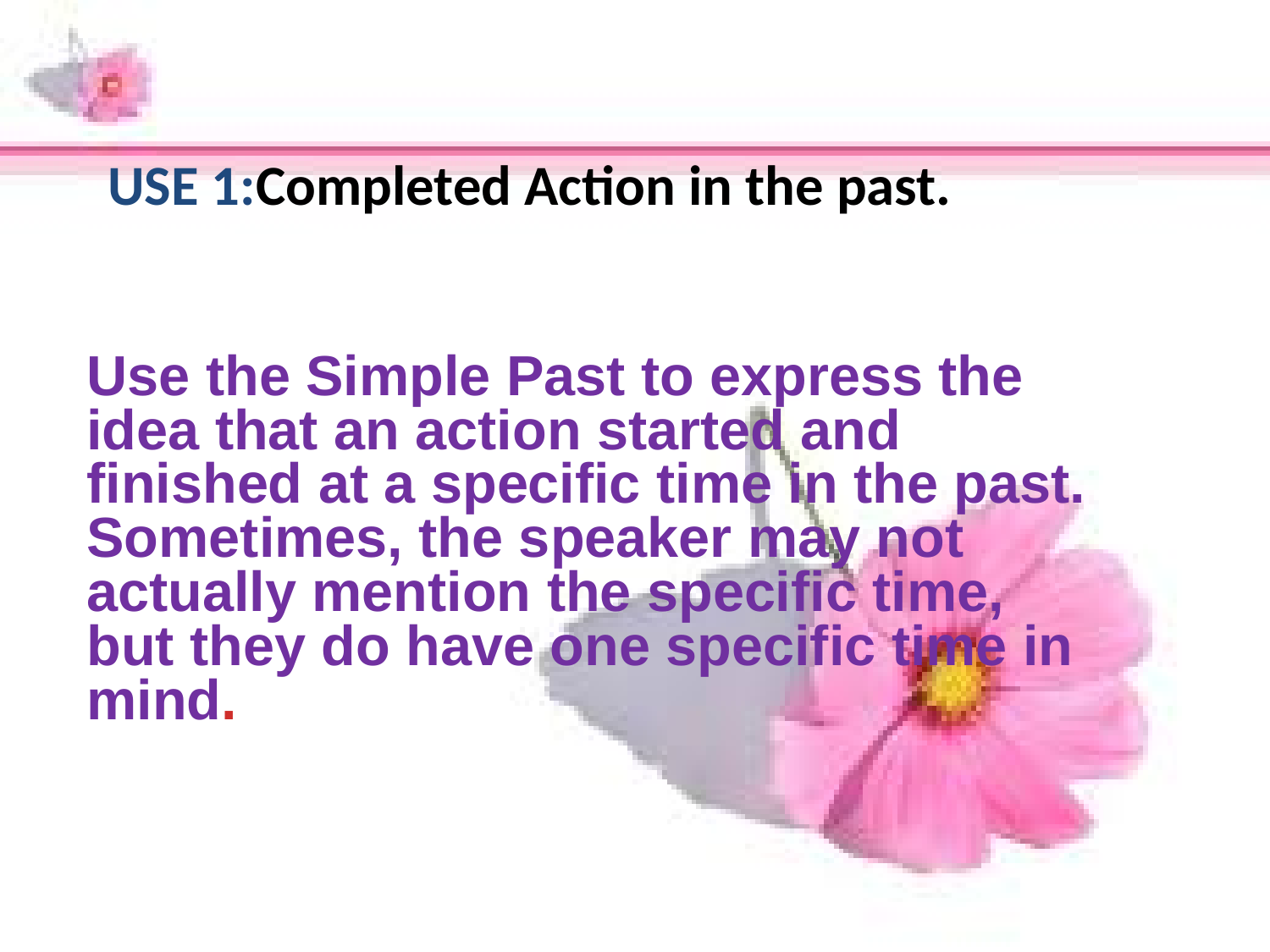

USE 1:Completed Action in the past.

Use the Simple Past to express the idea that an action started and finished at a specific time in the past. Sometimes, the speaker may not actually mention the specific time, but they do have one specific time in mind.